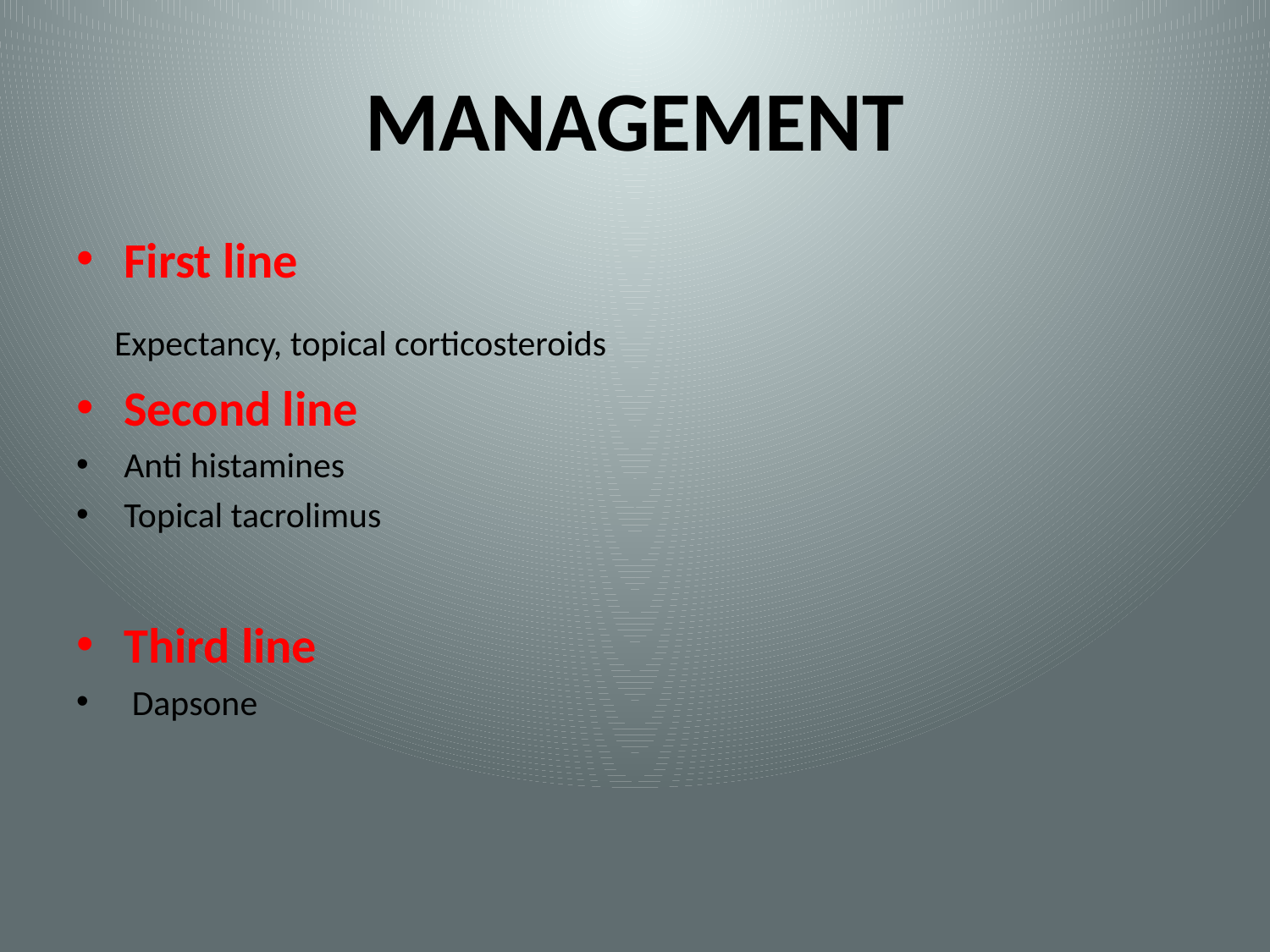

# MANAGEMENT
First line
   Expectancy, topical corticosteroids
Second line
Anti histamines
Topical tacrolimus

Third line
 Dapsone